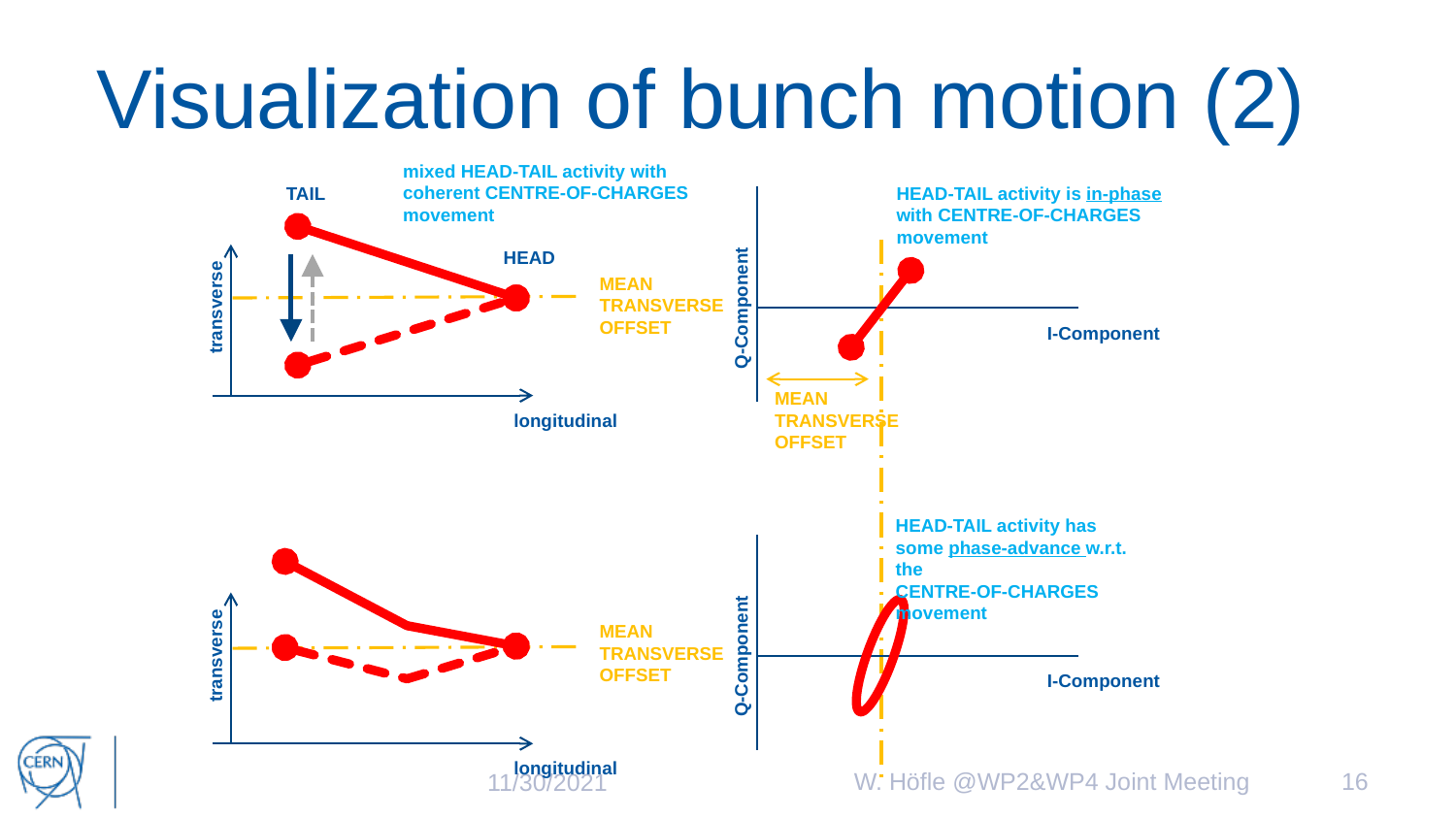

# Visualization of bunch motion (2)
mixed HEAD-TAIL activity with
coherent CENTRE-OF-CHARGES
movement
TAIL
HEAD-TAIL activity is in-phase
with CENTRE-OF-CHARGES
movement
HEAD
MEAN
TRANSVERSE
OFFSET
transverse
Q-Component
I-Component
MEAN
TRANSVERSE
OFFSET
longitudinal
HEAD-TAIL activity has some phase-advance w.r.t. the
CENTRE-OF-CHARGES movement

MEAN
TRANSVERSE
OFFSET
transverse
Q-Component
I-Component
longitudinal
W. Höfle @WP2&WP4 Joint Meeting
16
11/30/2021